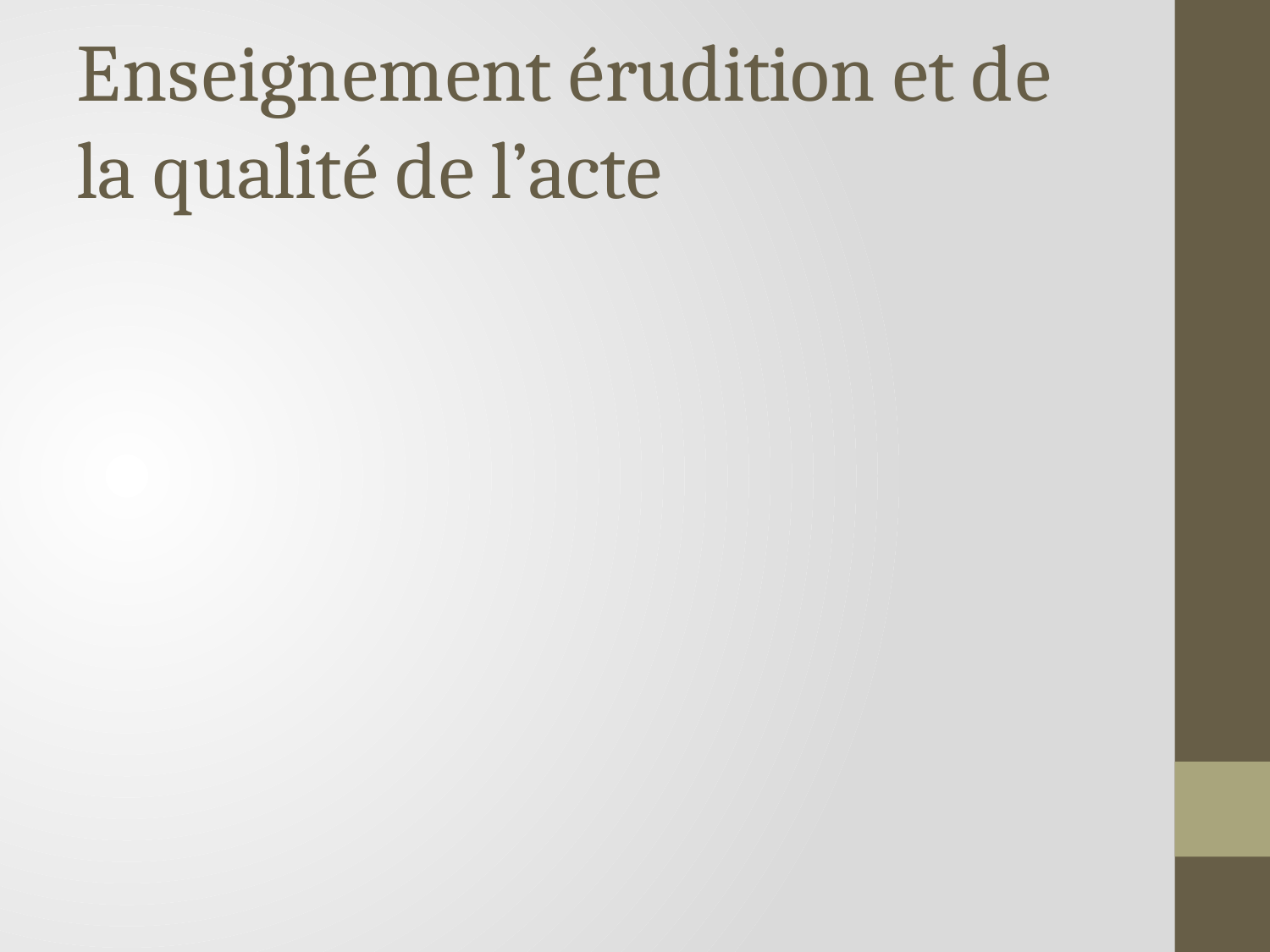

# Enseignement érudition et de la qualité de l’acte